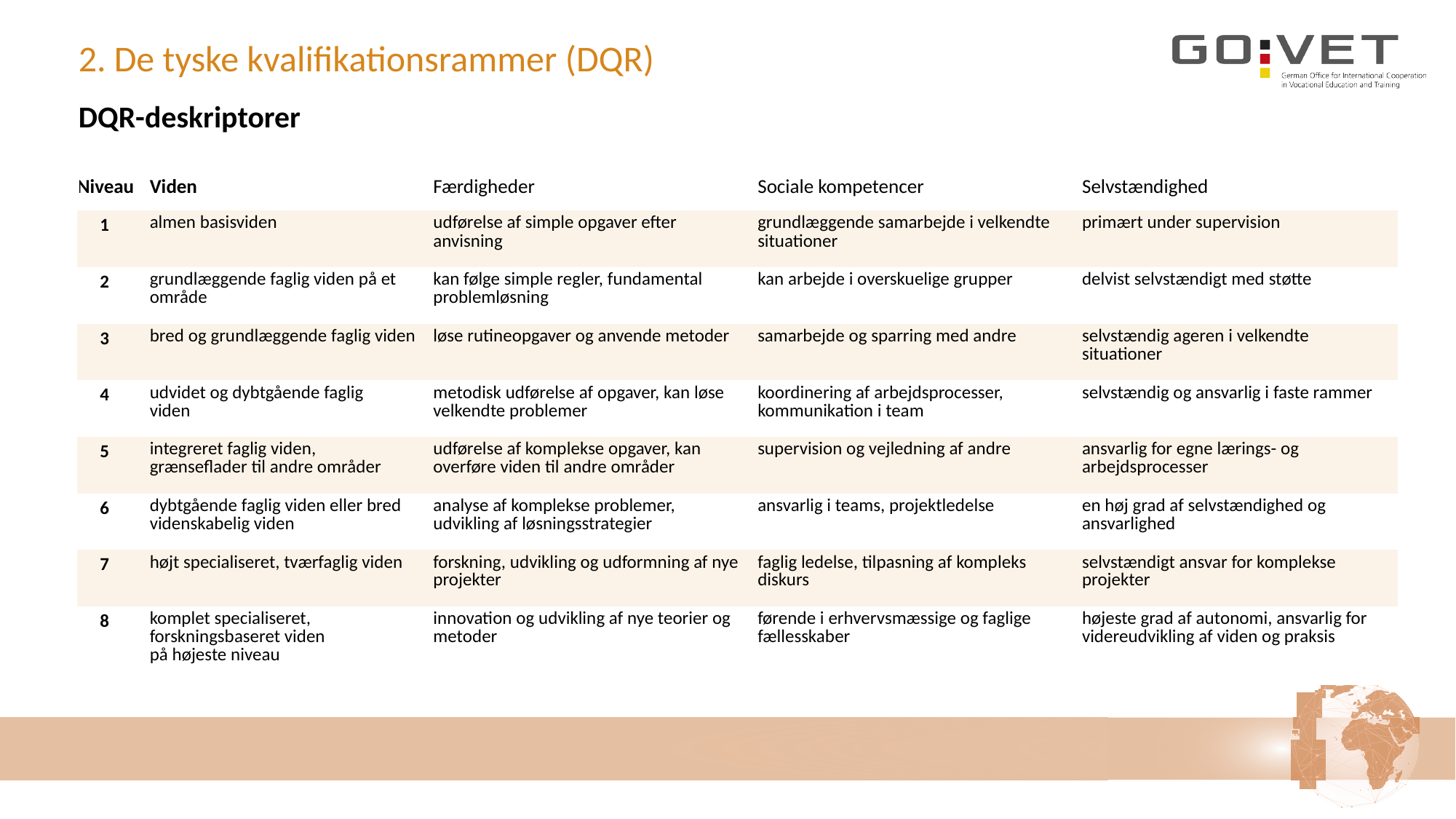

2. De tyske kvalifikationsrammer (DQR)
DQR-deskriptorer

| Niveau | Viden | Færdigheder | Sociale kompetencer | Selvstændighed |
| --- | --- | --- | --- | --- |
| 1 | almen basisviden | udførelse af simple opgaver efter anvisning | grundlæggende samarbejde i velkendte situationer | primært under supervision |
| 2 | grundlæggende faglig viden på et område | kan følge simple regler, fundamental problemløsning | kan arbejde i overskuelige grupper | delvist selvstændigt med støtte |
| 3 | bred og grundlæggende faglig viden | løse rutineopgaver og anvende metoder | samarbejde og sparring med andre | selvstændig ageren i velkendte situationer |
| 4 | udvidet og dybtgående faglig viden | metodisk udførelse af opgaver, kan løse velkendte problemer | koordinering af arbejdsprocesser, kommunikation i team | selvstændig og ansvarlig i faste rammer |
| 5 | integreret faglig viden, grænseflader til andre områder | udførelse af komplekse opgaver, kan overføre viden til andre områder | supervision og vejledning af andre | ansvarlig for egne lærings- og arbejdsprocesser |
| 6 | dybtgående faglig viden eller bred videnskabelig viden | analyse af komplekse problemer, udvikling af løsningsstrategier | ansvarlig i teams, projektledelse | en høj grad af selvstændighed og ansvarlighed |
| 7 | højt specialiseret, tværfaglig viden | forskning, udvikling og udformning af nye projekter | faglig ledelse, tilpasning af kompleks diskurs | selvstændigt ansvar for komplekse projekter |
| 8 | komplet specialiseret, forskningsbaseret viden på højeste niveau | innovation og udvikling af nye teorier og metoder | førende i erhvervsmæssige og faglige fællesskaber | højeste grad af autonomi, ansvarlig for videreudvikling af viden og praksis |